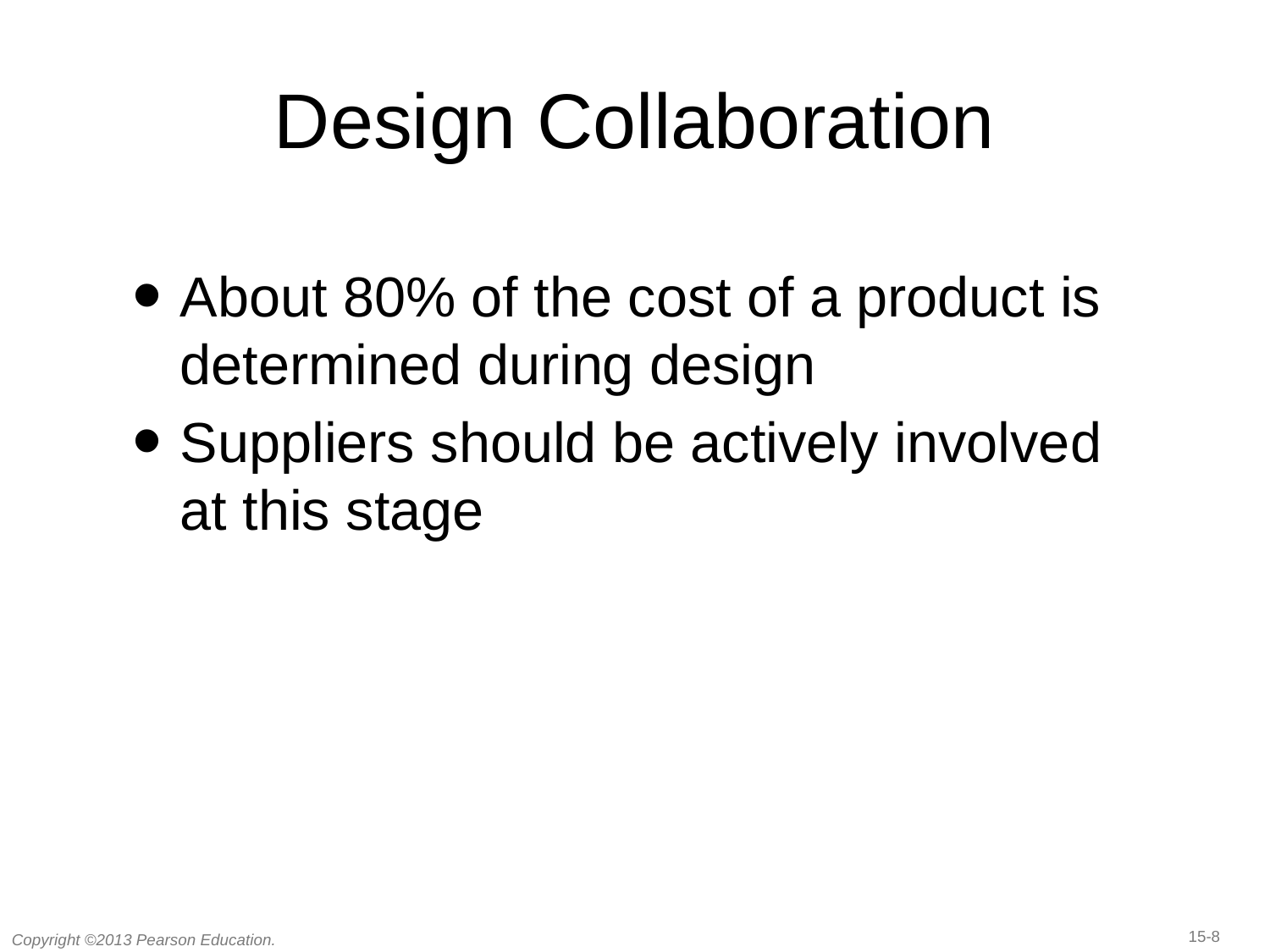

# Design Collaboration
About 80% of the cost of a product is determined during design
Suppliers should be actively involved at this stage